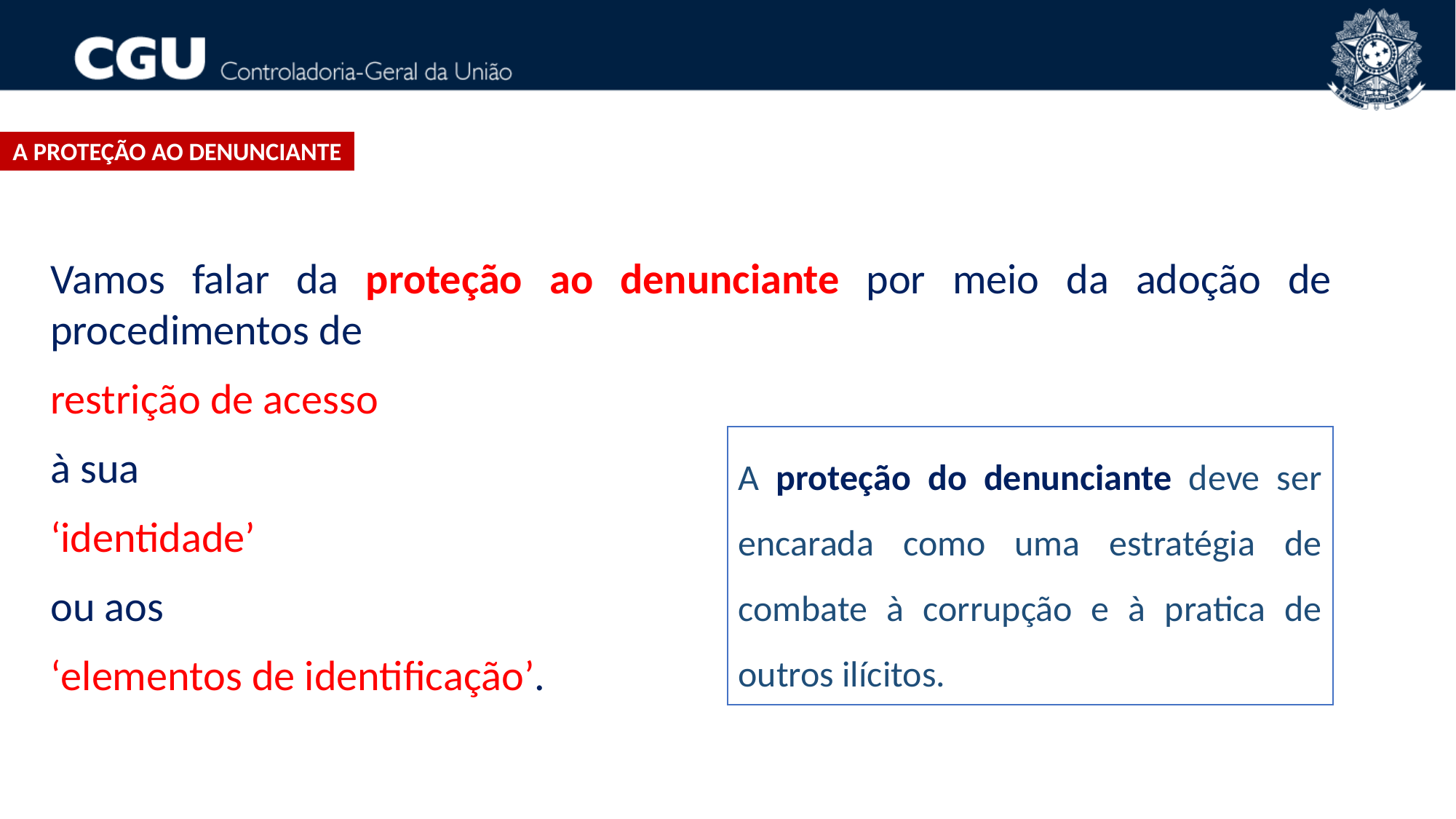

A PROTEÇÃO AO DENUNCIANTE
Vamos falar da proteção ao denunciante por meio da adoção de procedimentos de
restrição de acesso
à sua
‘identidade’
ou aos
‘elementos de identificação’.
A proteção do denunciante deve ser encarada como uma estratégia de combate à corrupção e à pratica de outros ilícitos.